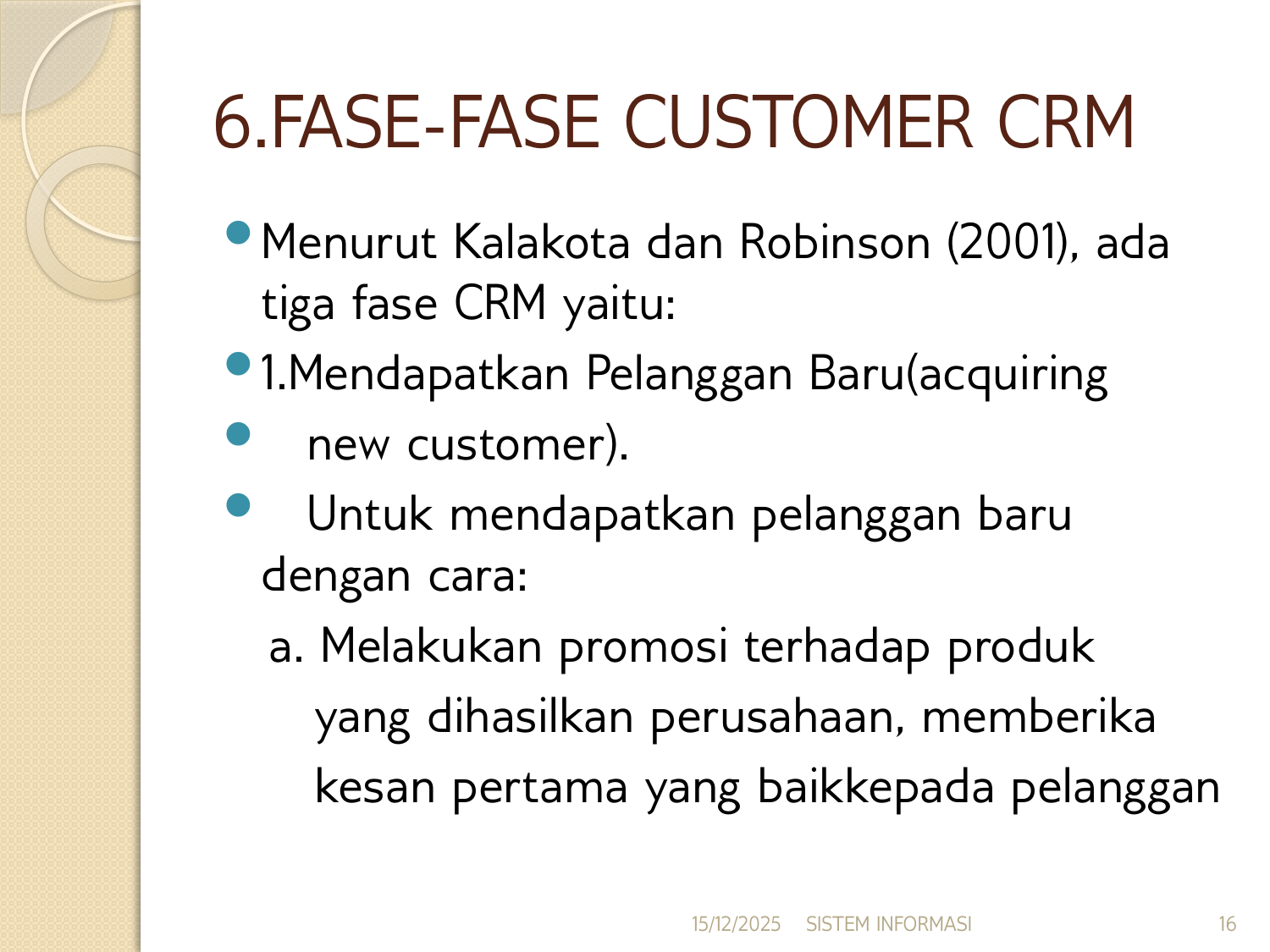

# 6.FASE-FASE CUSTOMER CRM
Menurut Kalakota dan Robinson (2001), ada tiga fase CRM yaitu:
1.Mendapatkan Pelanggan Baru(acquiring
   new customer).
   Untuk mendapatkan pelanggan baru dengan cara:
   a. Melakukan promosi terhadap produk
      yang dihasilkan perusahaan, memberika
      kesan pertama yang baikkepada pelanggan
15/12/2025
SISTEM INFORMASI
16